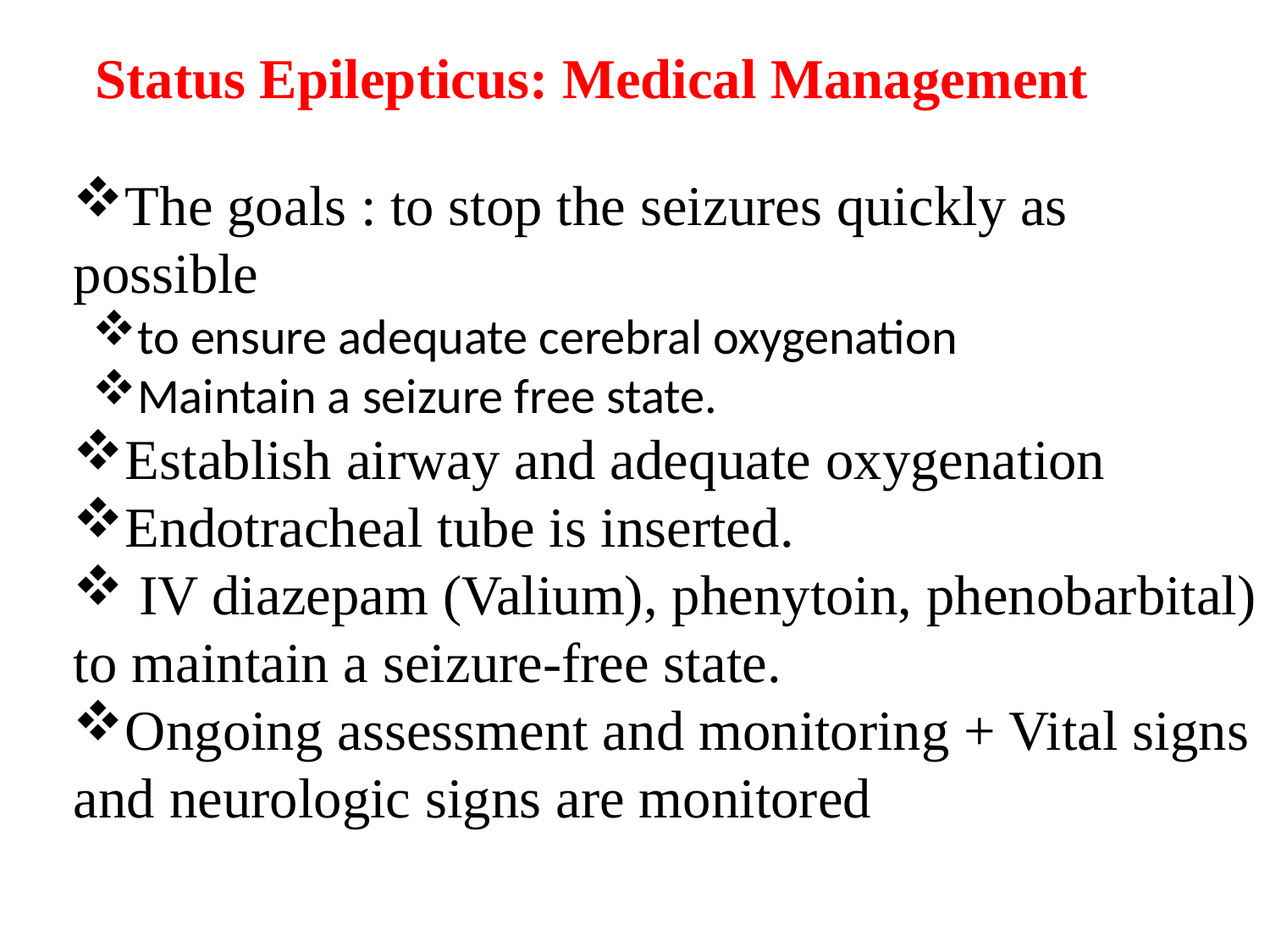

Status Epilepticus: Medical Management
The goals : to stop the seizures quickly as possible
to ensure adequate cerebral oxygenation
Maintain a seizure free state.
Establish airway and adequate oxygenation
Endotracheal tube is inserted.
 IV diazepam (Valium), phenytoin, phenobarbital) to maintain a seizure-free state.
Ongoing assessment and monitoring + Vital signs and neurologic signs are monitored